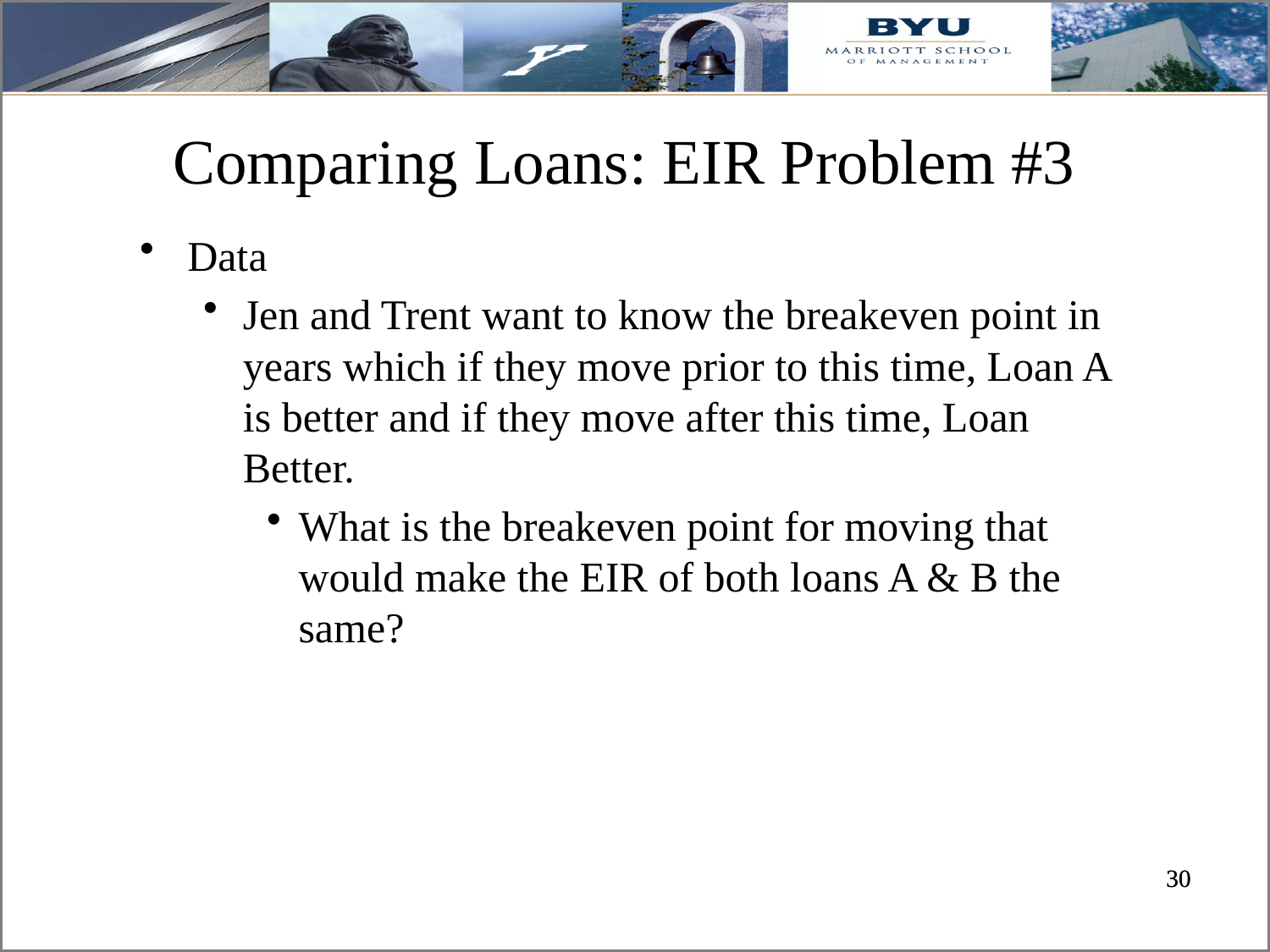

# Comparing Loans: EIR Problem #3
Data
Jen and Trent want to know the breakeven point in years which if they move prior to this time, Loan A is better and if they move after this time, Loan Better.
What is the breakeven point for moving that would make the EIR of both loans A & B the same?